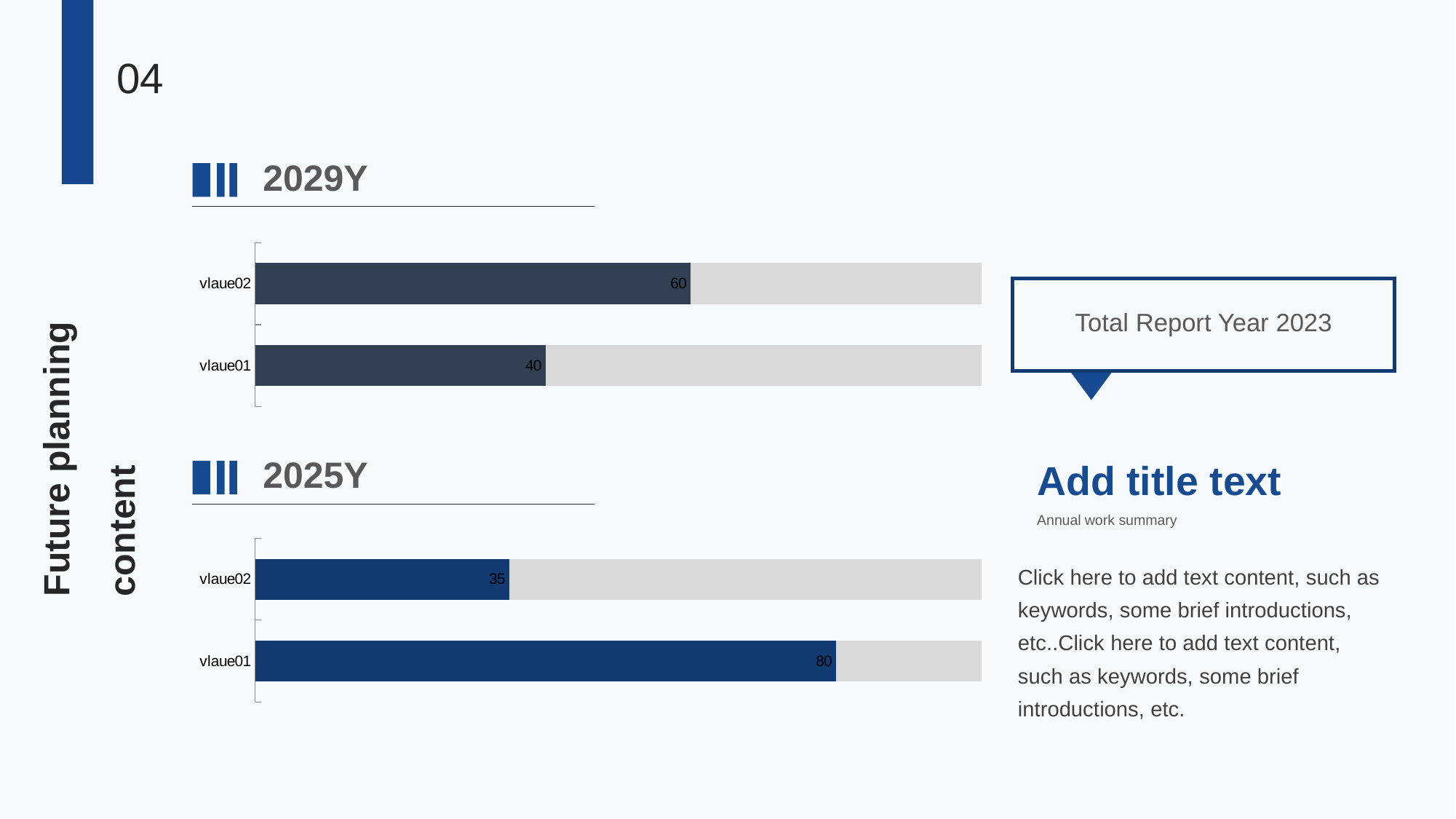

04

2029Y

### Chart

| Category | vlaue01 | vlaue02 |
|---|---|---|
| vlaue01 | 40.0 | 60.0 |
| vlaue02 | 60.0 | 40.0 |
Total Report Year 2023
Future planning content

2025Y
Add title text

Annual work summary

### Chart

| Category | vlaue01 | vlaue02 |
|---|---|---|
| vlaue01 | 80.0 | 20.0 |
| vlaue02 | 35.0 | 65.0 |
Click here to add text content, such as keywords, some brief introductions, etc..Click here to add text content, such as keywords, some brief introductions, etc.